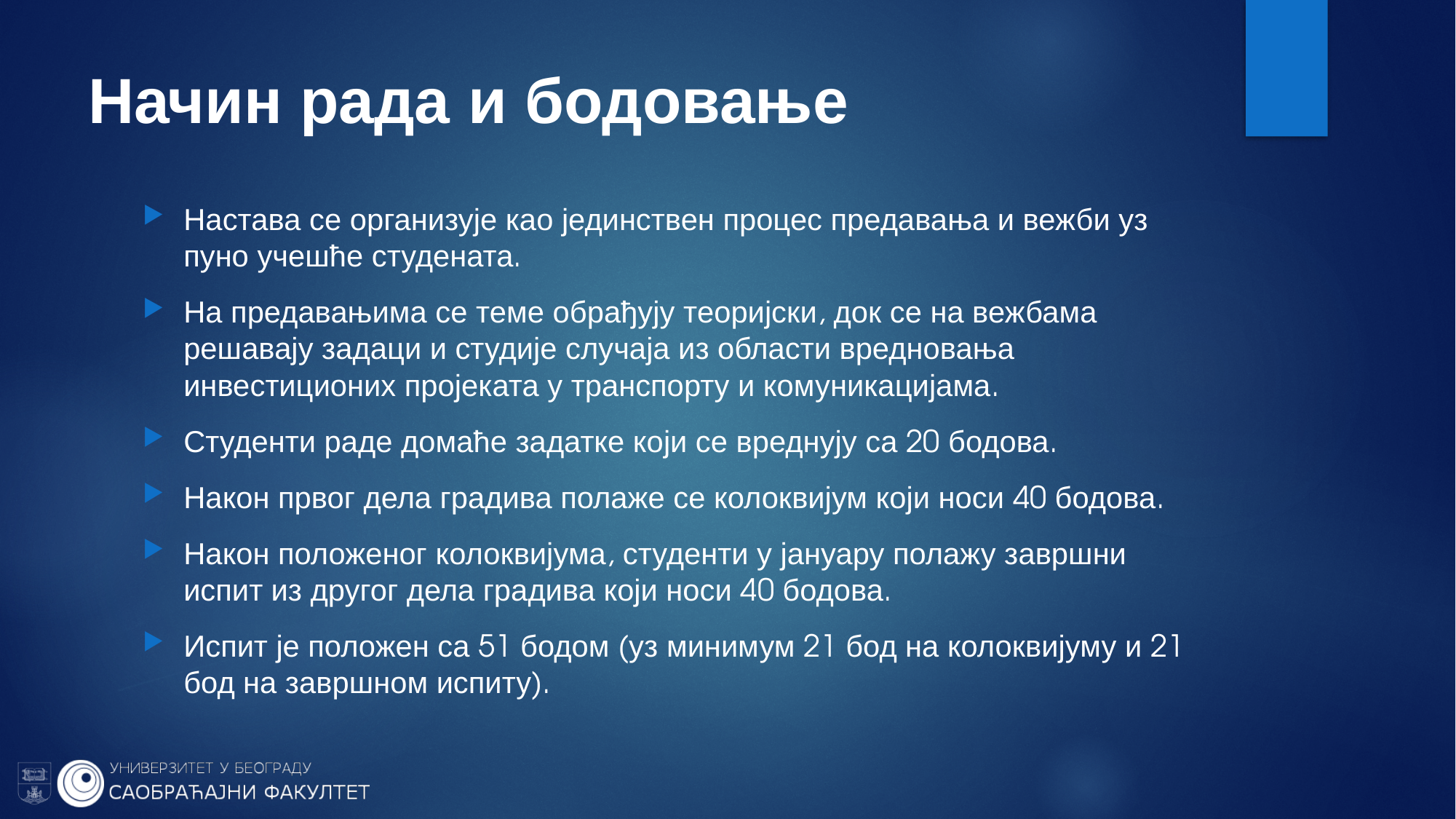

# Начин рада и бодовање
Настава се организује као јединствен процес предавања и вежби уз пуно учешће студената.
На предавањима се теме обрађују теоријски, док се на вежбама решавају задаци и студије случаја из области вредновања инвестиционих пројеката у транспорту и комуникацијама.
Студенти раде домаће задатке који се вреднују са 20 бодова.
Након првог дела градива полаже се колоквијум који носи 40 бодова.
Након положеног колоквијума, студенти у јануару полажу завршни испит из другог дела градива који носи 40 бодова.
Испит је положен са 51 бодом (уз минимум 21 бод на колоквијуму и 21 бод на завршном испиту).